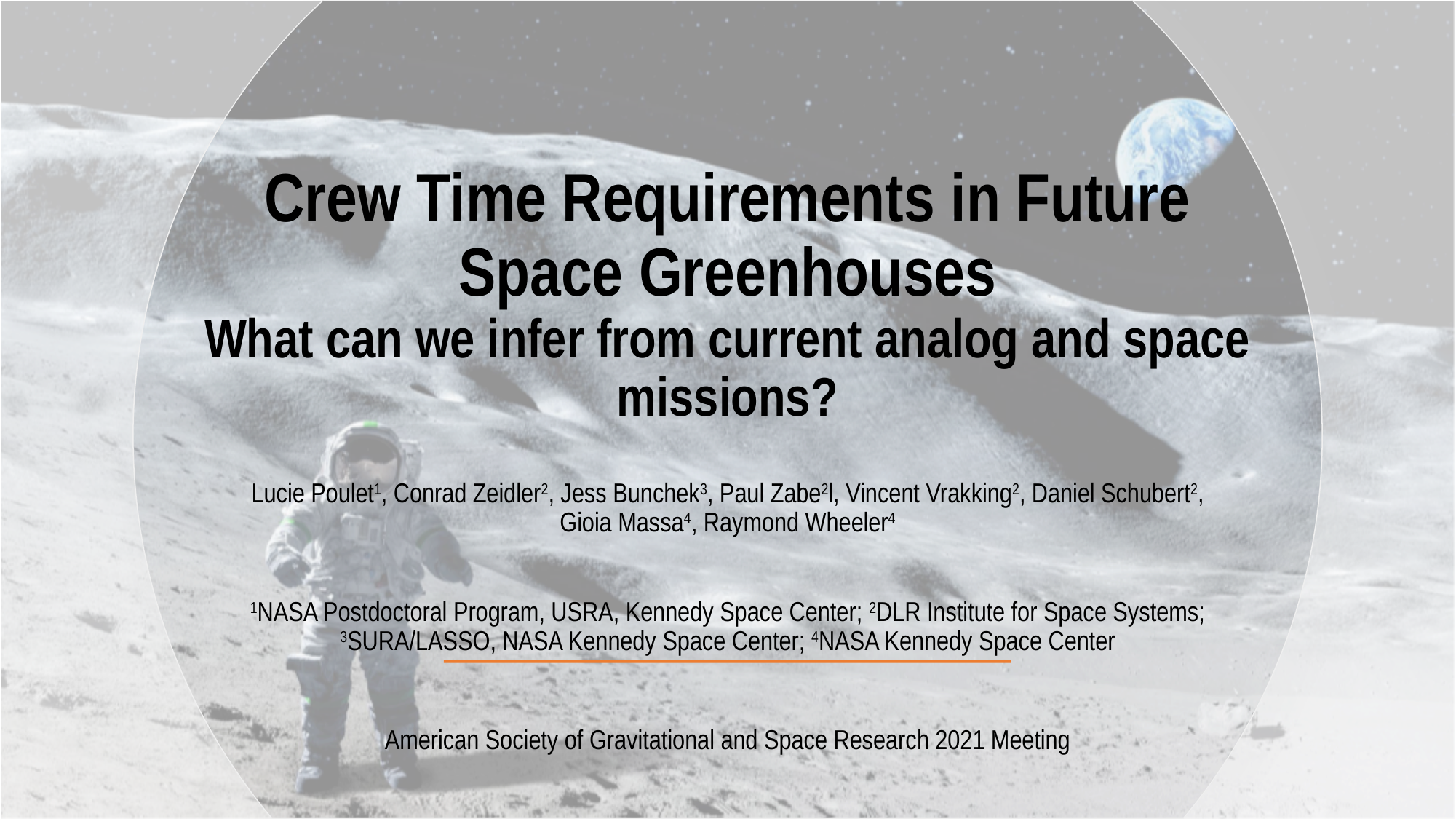

# Crew Time Requirements in Future Space Greenhouses What can we infer from current analog and space missions?
Lucie Poulet1, Conrad Zeidler2, Jess Bunchek3, Paul Zabe2l, Vincent Vrakking2, Daniel Schubert2, Gioia Massa4, Raymond Wheeler4

1NASA Postdoctoral Program, USRA, Kennedy Space Center; 2DLR Institute for Space Systems; 3SURA/LASSO, NASA Kennedy Space Center; 4NASA Kennedy Space Center

American Society of Gravitational and Space Research 2021 Meeting